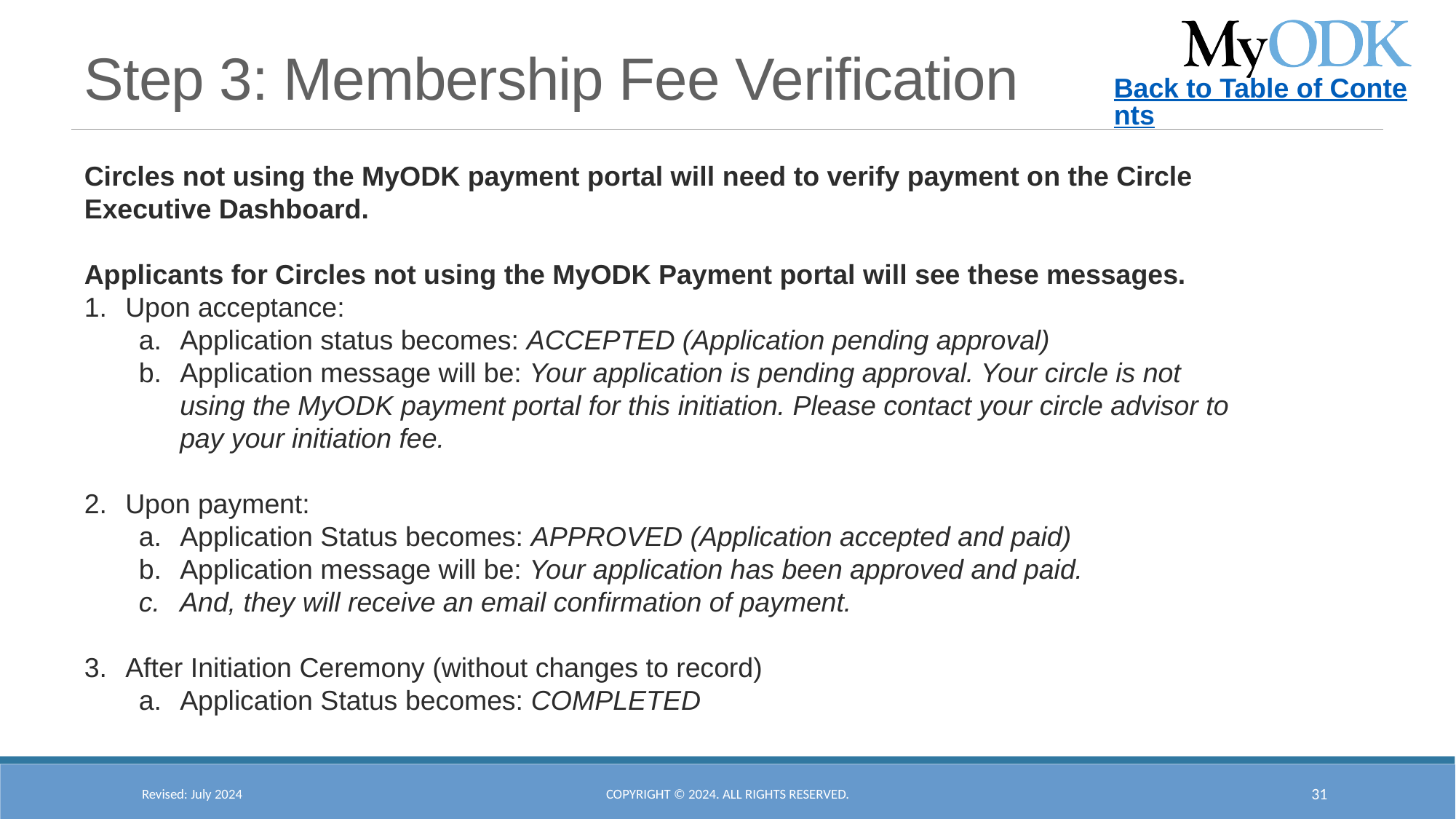

# Step 3: Membership Fee Verification
Circles not using the MyODK payment portal will need to verify payment on the Circle Executive Dashboard.

Applicants for Circles not using the MyODK Payment portal will see these messages.
Upon acceptance:
Application status becomes: ACCEPTED (Application pending approval)
Application message will be: Your application is pending approval. Your circle is not using the MyODK payment portal for this initiation. Please contact your circle advisor to pay your initiation fee.

Upon payment:
Application Status becomes: APPROVED (Application accepted and paid)
Application message will be: Your application has been approved and paid.
And, they will receive an email confirmation of payment.

After Initiation Ceremony (without changes to record)
Application Status becomes: COMPLETED
Revised: July 2024
Copyright © 2024. All Rights Reserved.
31